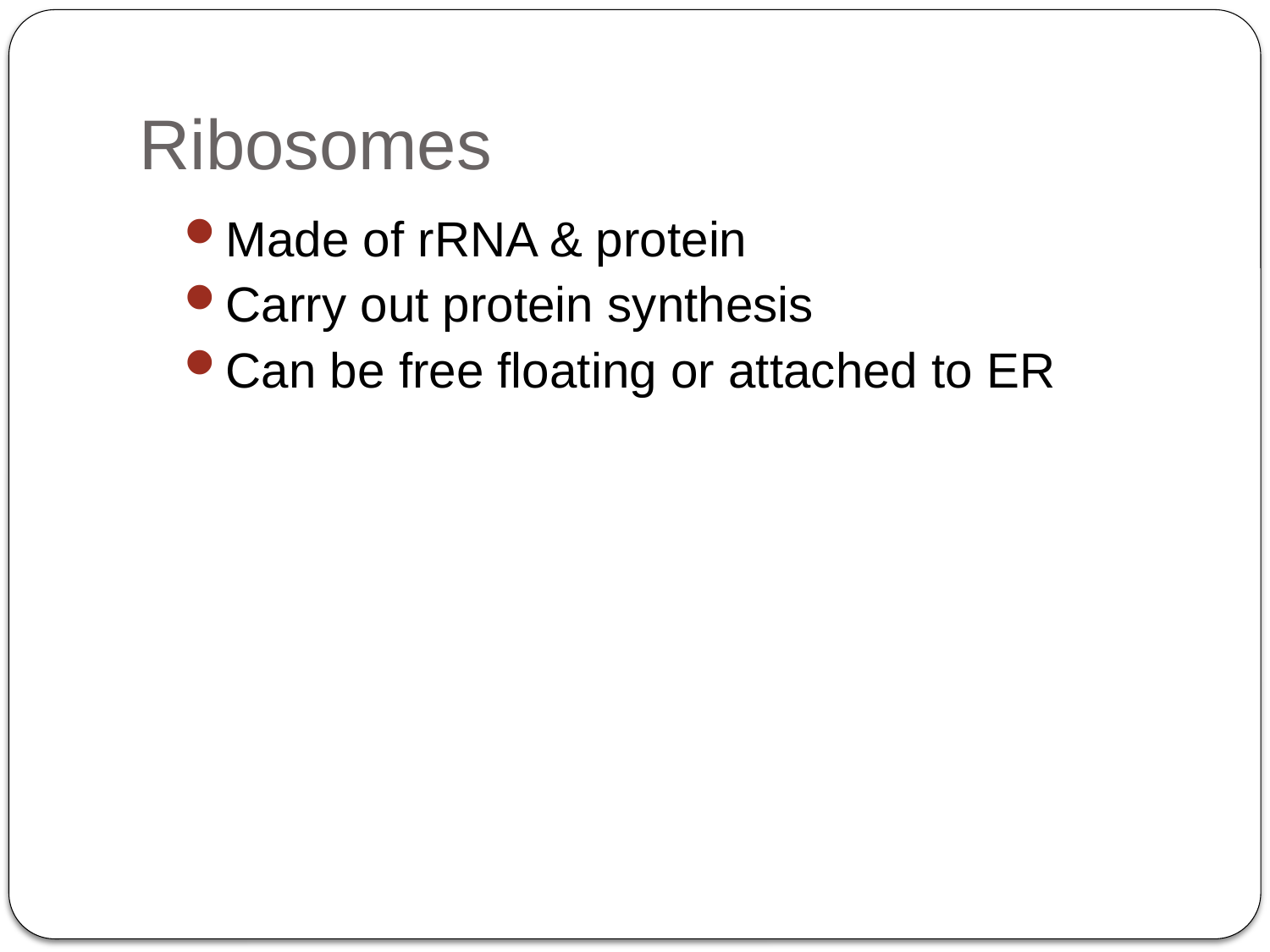

# Ribosomes
Made of rRNA & protein
Carry out protein synthesis
Can be free floating or attached to ER